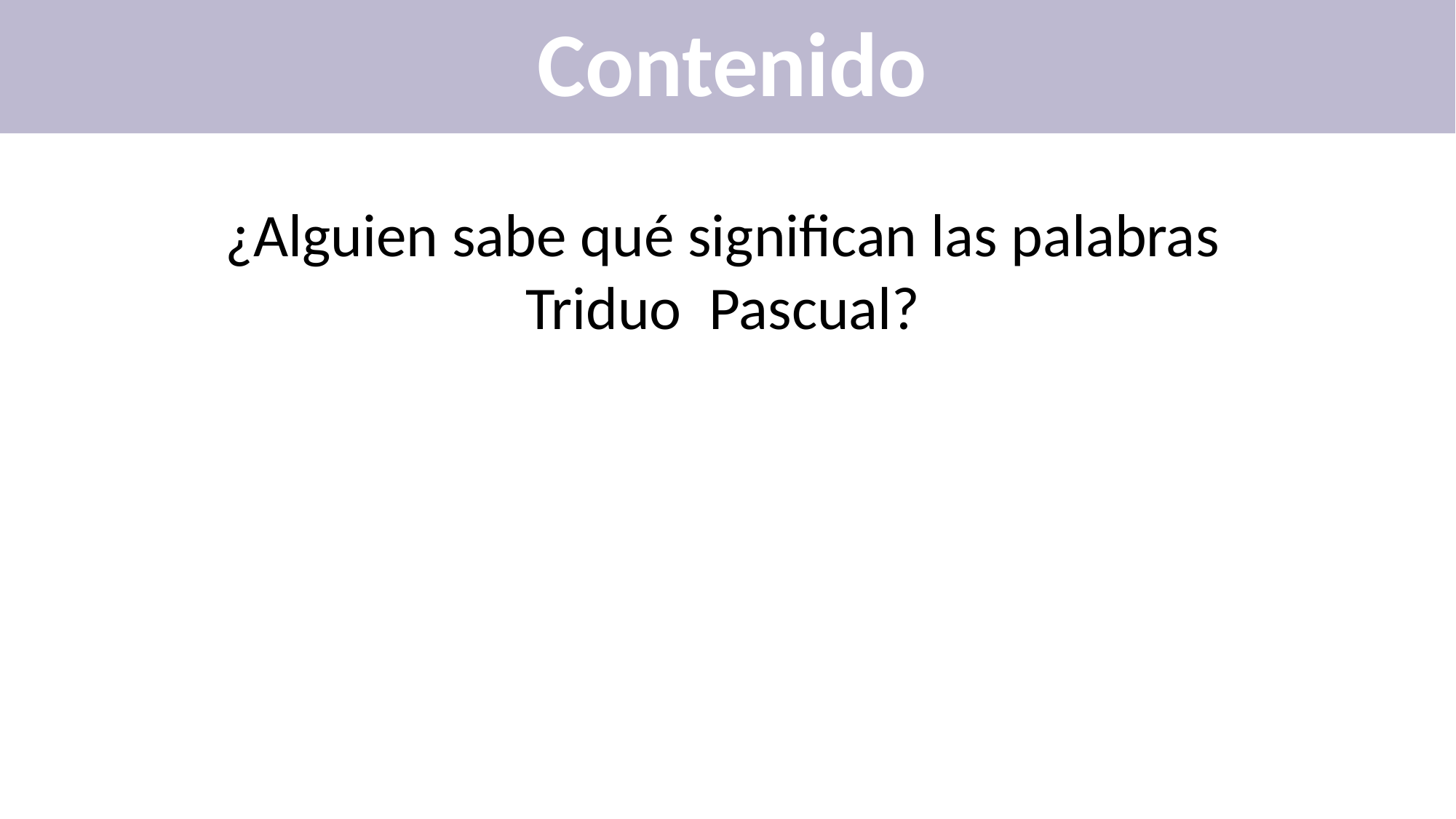

Contenido
 ¿Alguien sabe qué significan las palabras  Triduo  Pascual?